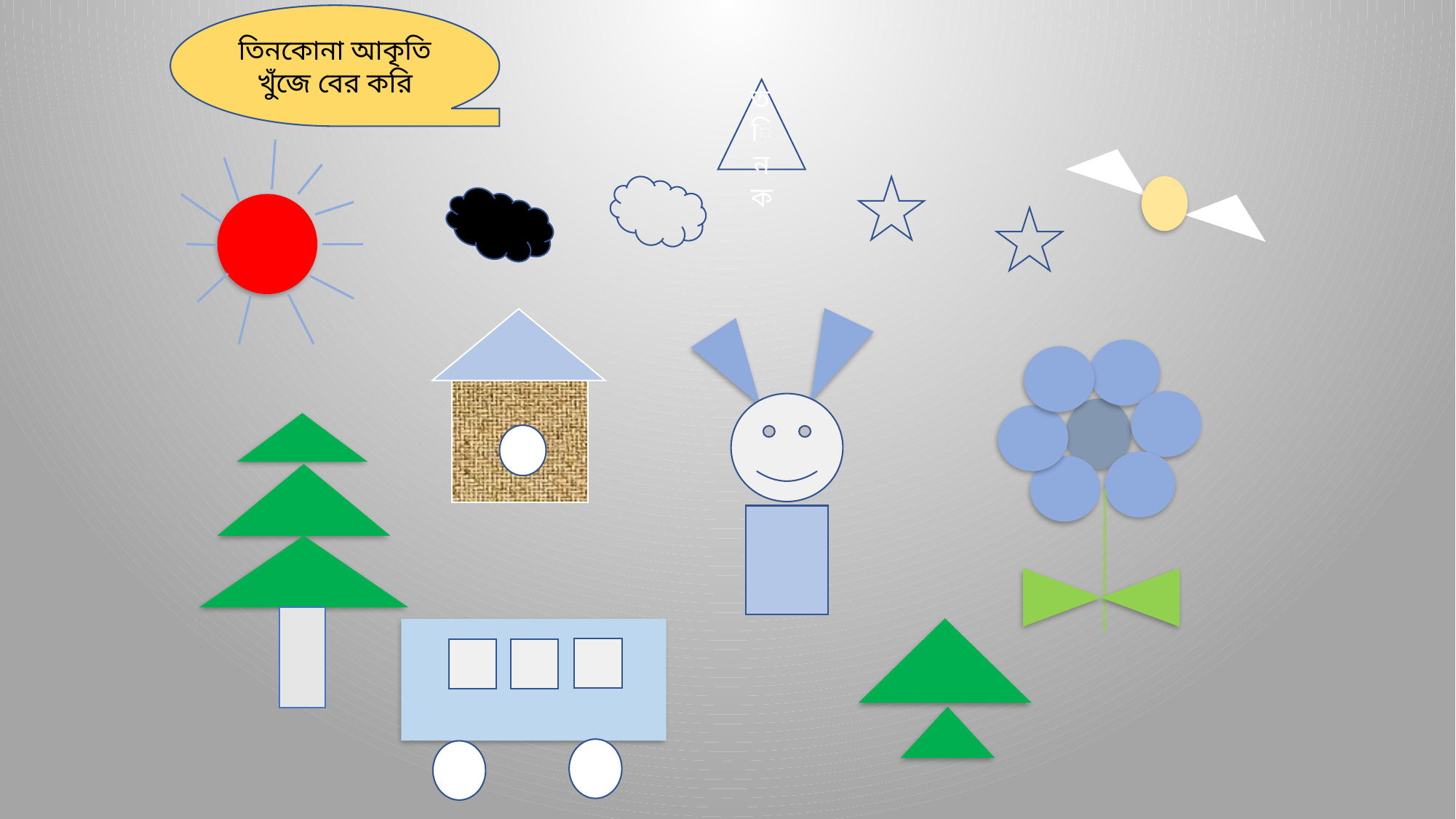

তিনকোনা আকৃতি খুঁজে বের করি
তিন
ক